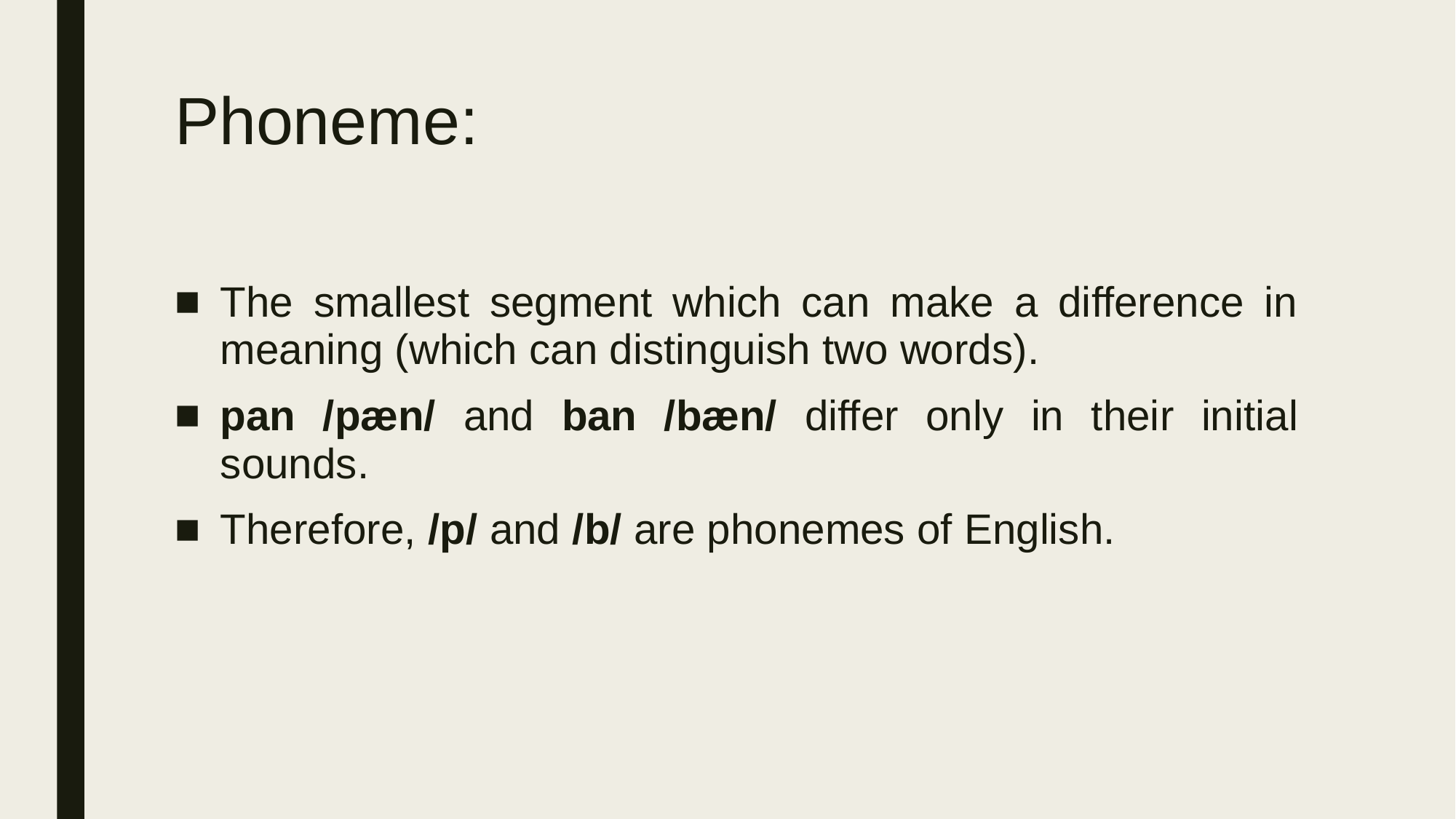

# Phoneme:
The smallest segment which can make a difference in meaning (which can distinguish two words).
pan /pæn/ and ban /bæn/ differ only in their initial sounds.
Therefore, /p/ and /b/ are phonemes of English.